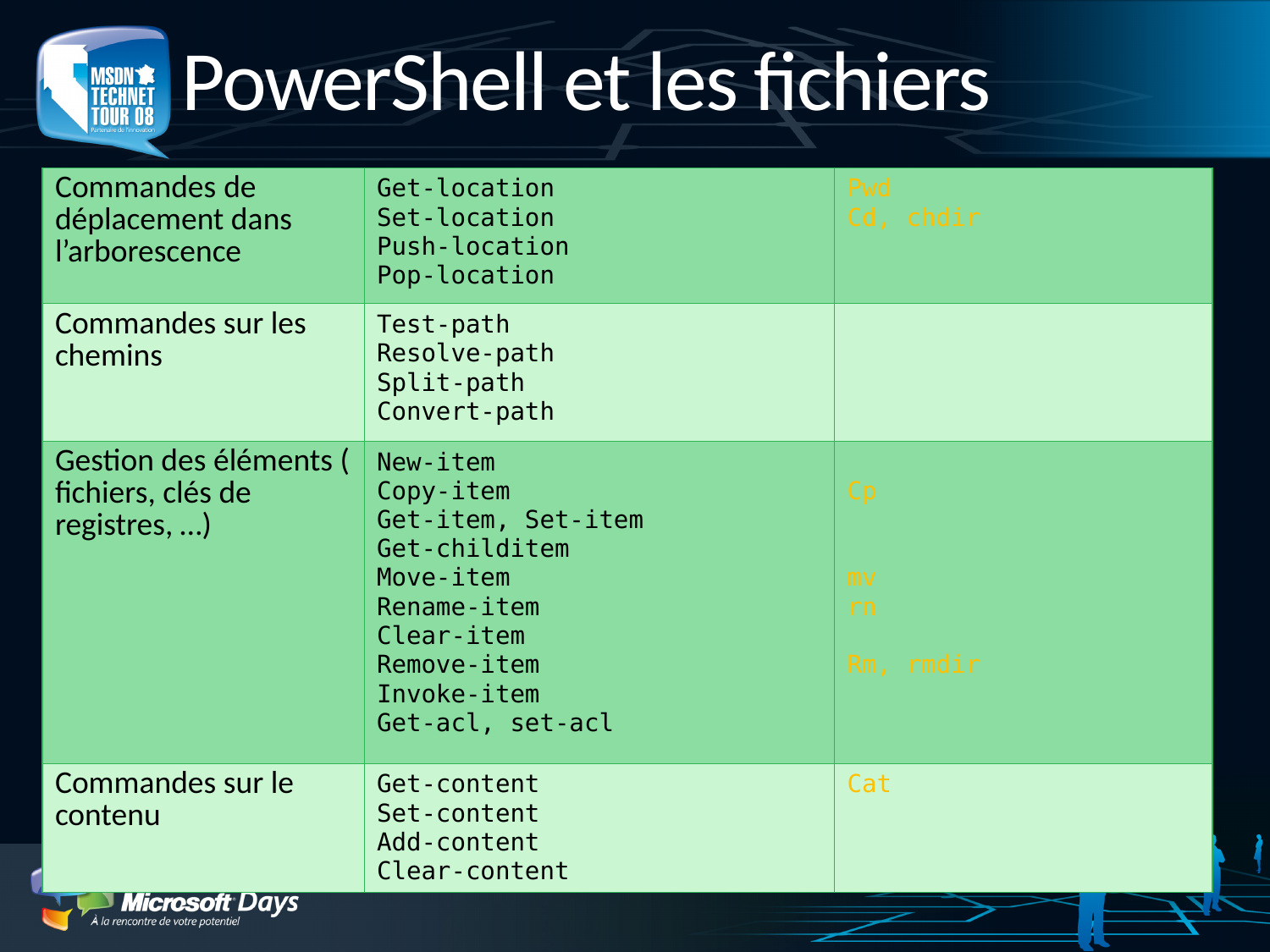

# PowerShell et les fichiers
| Commandes de déplacement dans l’arborescence | Get-location Set-location Push-location Pop-location | Pwd Cd, chdir |
| --- | --- | --- |
| Commandes sur les chemins | Test-path Resolve-path Split-path Convert-path |  |
| Gestion des éléments ( fichiers, clés de registres, …) | New-item Copy-item Get-item, Set-item Get-childitem Move-item Rename-item Clear-item Remove-item Invoke-item Get-acl, set-acl | Cp mv rn Rm, rmdir |
| Commandes sur le contenu | Get-content Set-content Add-content Clear-content | Cat |